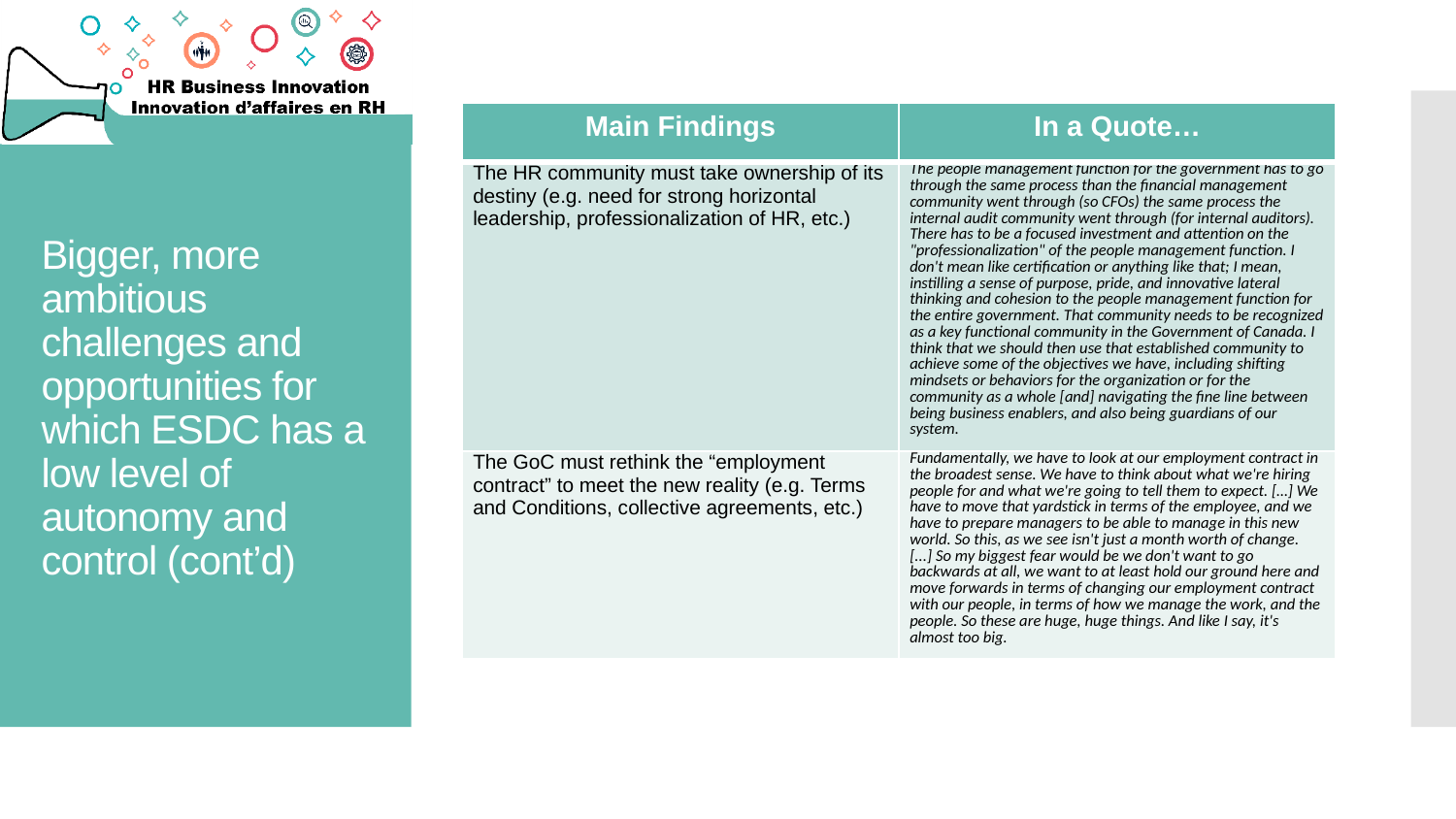

| Main Findings | In a Quote… |
| --- | --- |
| The HR community must take ownership of its destiny (e.g. need for strong horizontal leadership, professionalization of HR, etc.) | The people management function for the government has to go through the same process than the financial management community went through (so CFOs) the same process the internal audit community went through (for internal auditors). There has to be a focused investment and attention on the "professionalization" of the people management function. I don't mean like certification or anything like that; I mean, instilling a sense of purpose, pride, and innovative lateral thinking and cohesion to the people management function for the entire government. That community needs to be recognized as a key functional community in the Government of Canada. I think that we should then use that established community to achieve some of the objectives we have, including shifting mindsets or behaviors for the organization or for the community as a whole [and] navigating the fine line between being business enablers, and also being guardians of our system. |
| The GoC must rethink the “employment contract” to meet the new reality (e.g. Terms and Conditions, collective agreements, etc.) | Fundamentally, we have to look at our employment contract in the broadest sense. We have to think about what we're hiring people for and what we're going to tell them to expect. […] We have to move that yardstick in terms of the employee, and we have to prepare managers to be able to manage in this new world. So this, as we see isn't just a month worth of change. [...] So my biggest fear would be we don't want to go backwards at all, we want to at least hold our ground here and move forwards in terms of changing our employment contract with our people, in terms of how we manage the work, and the people. So these are huge, huge things. And like I say, it's almost too big. |
# Bigger, more ambitious challenges and opportunities for which ESDC has a low level of autonomy and control (cont’d)